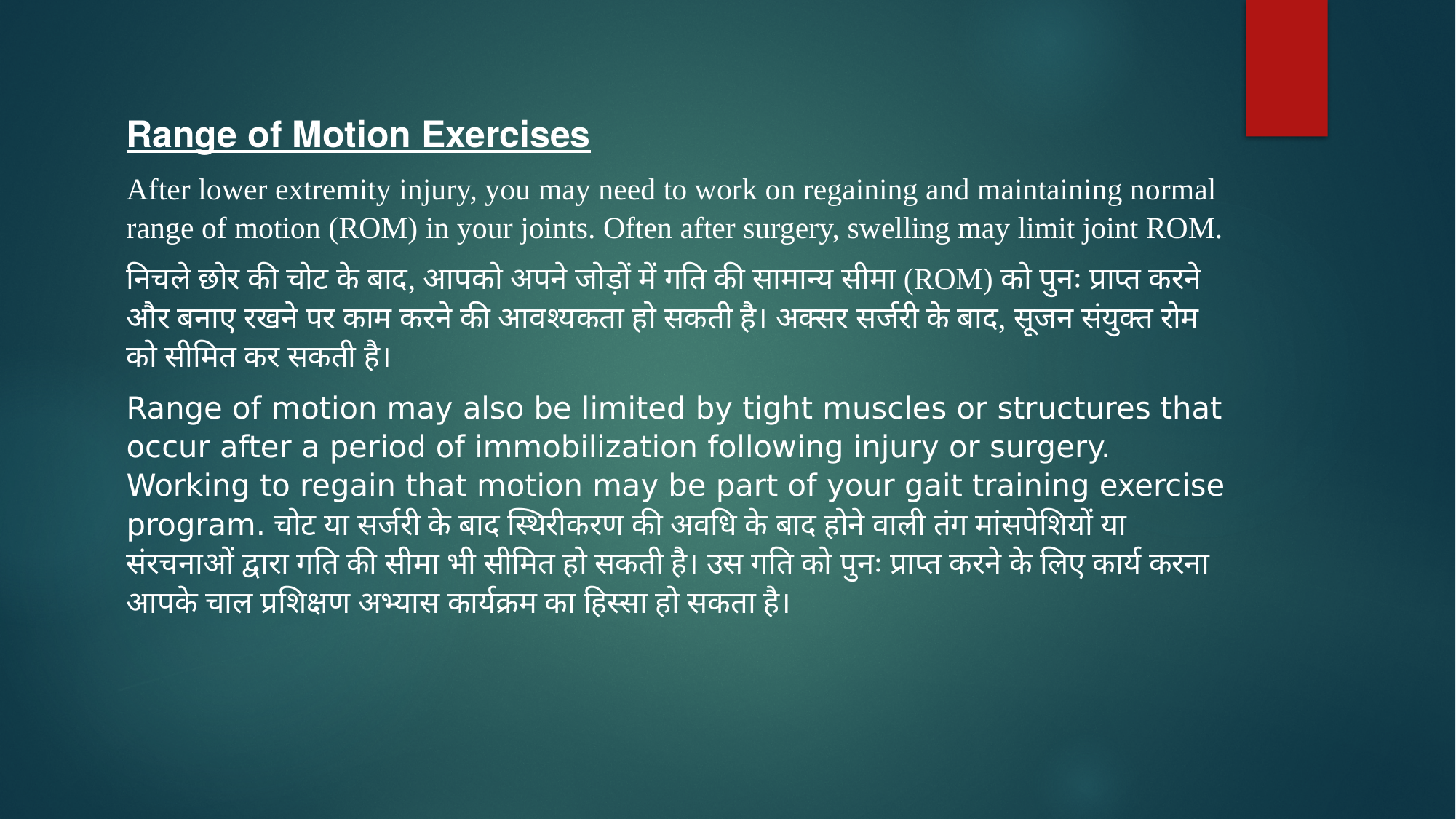

Range of Motion Exercises
After lower extremity injury, you may need to work on regaining and maintaining normal range of motion (ROM) in your joints. Often after surgery, swelling may limit joint ROM.
निचले छोर की चोट के बाद, आपको अपने जोड़ों में गति की सामान्य सीमा (ROM) को पुनः प्राप्त करने और बनाए रखने पर काम करने की आवश्यकता हो सकती है। अक्सर सर्जरी के बाद, सूजन संयुक्त रोम को सीमित कर सकती है।
Range of motion may also be limited by tight muscles or structures that occur after a period of immobilization following injury or surgery. Working to regain that motion may be part of your gait training exercise program. चोट या सर्जरी के बाद स्थिरीकरण की अवधि के बाद होने वाली तंग मांसपेशियों या संरचनाओं द्वारा गति की सीमा भी सीमित हो सकती है। उस गति को पुनः प्राप्त करने के लिए कार्य करना आपके चाल प्रशिक्षण अभ्यास कार्यक्रम का हिस्सा हो सकता है।